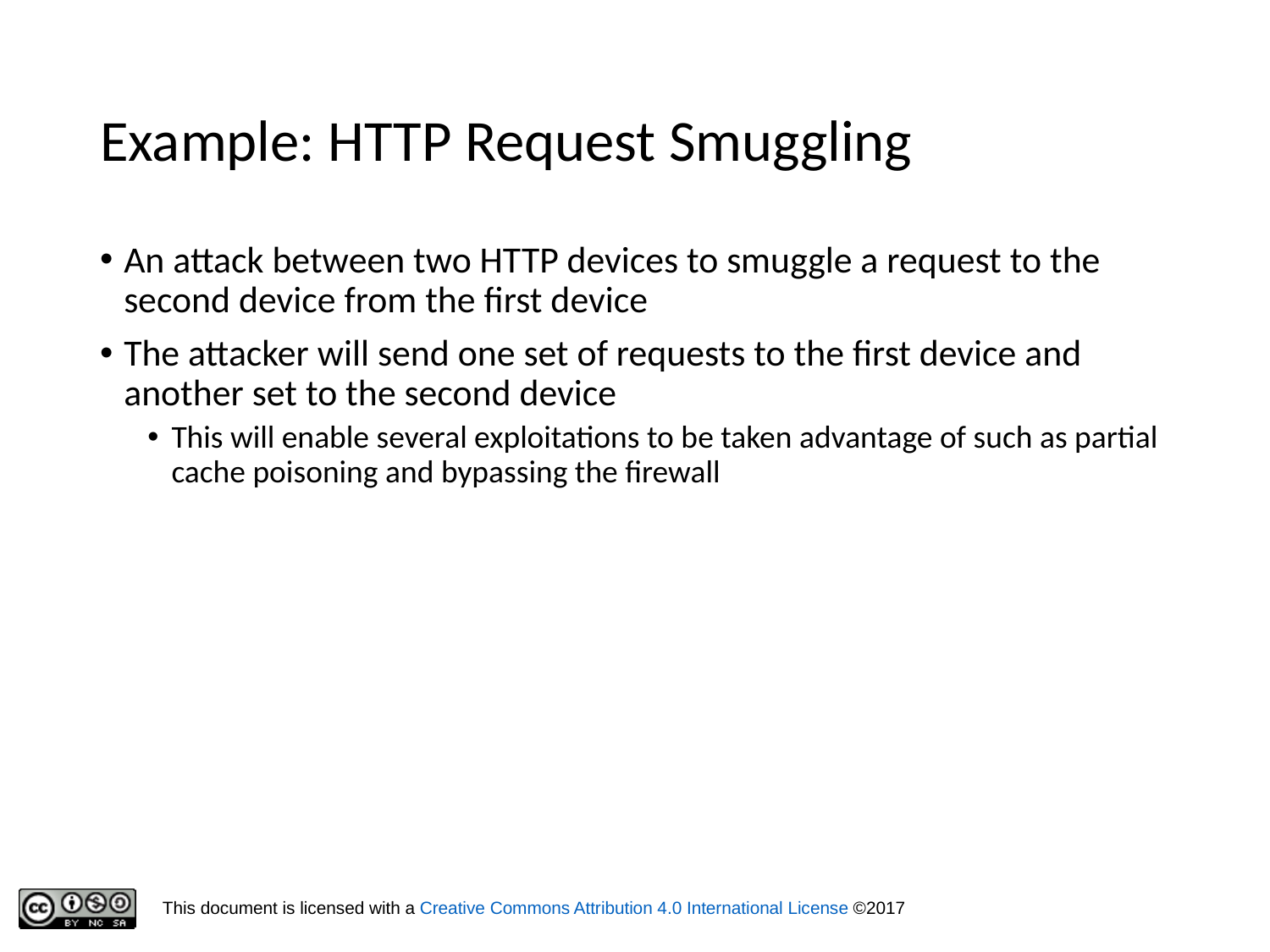

# Example: HTTP Request Smuggling
An attack between two HTTP devices to smuggle a request to the second device from the first device
The attacker will send one set of requests to the first device and another set to the second device
This will enable several exploitations to be taken advantage of such as partial cache poisoning and bypassing the firewall